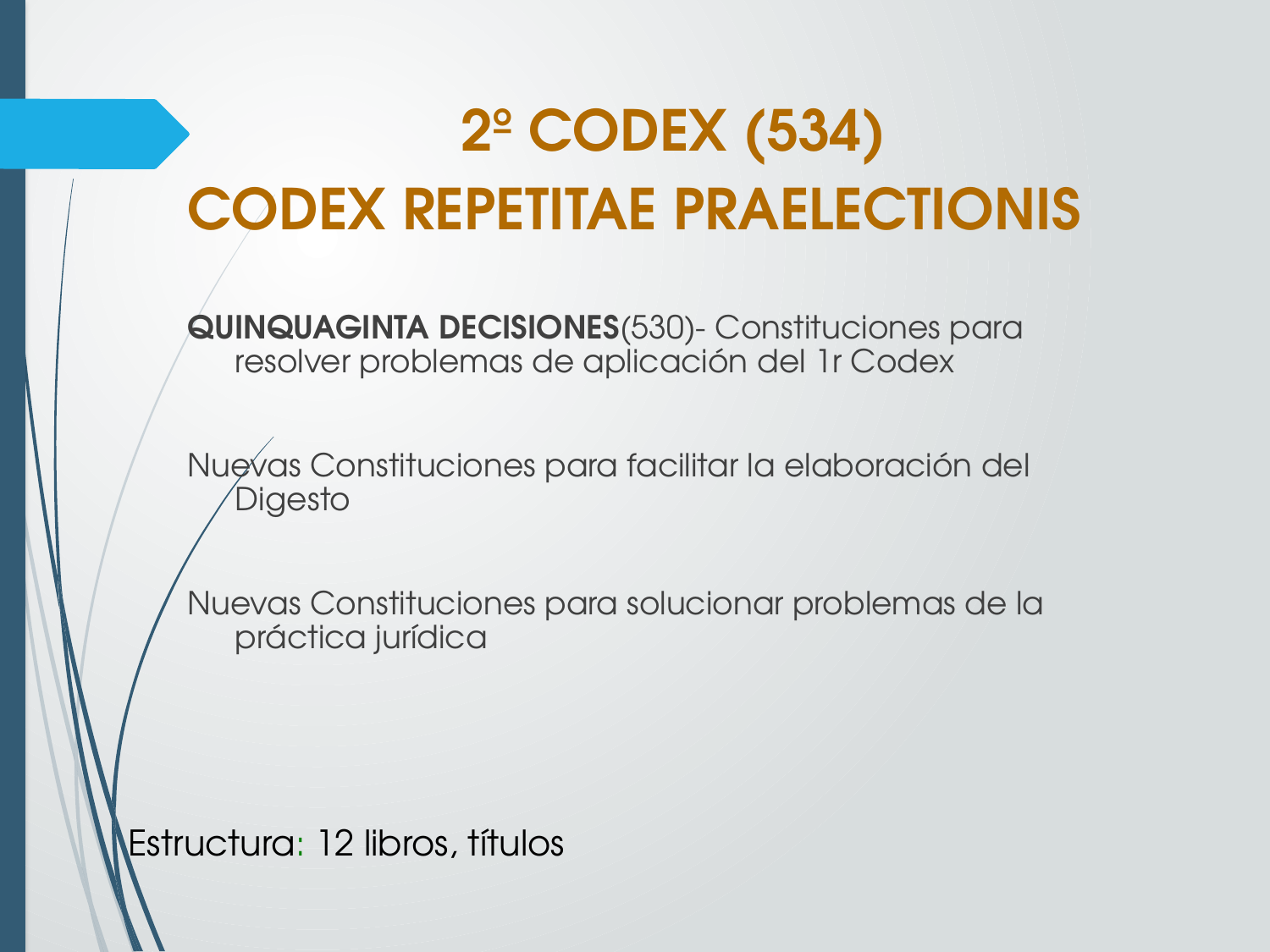

2º CODEX (534)
CODEX REPETITAE PRAELECTIONIS

QUINQUAGINTA DECISIONES(530)- Constituciones para resolver problemas de aplicación del 1r Codex

Nuevas Constituciones para facilitar la elaboración del Digesto

Nuevas Constituciones para solucionar problemas de la práctica jurídica
Estructura: 12 libros, títulos